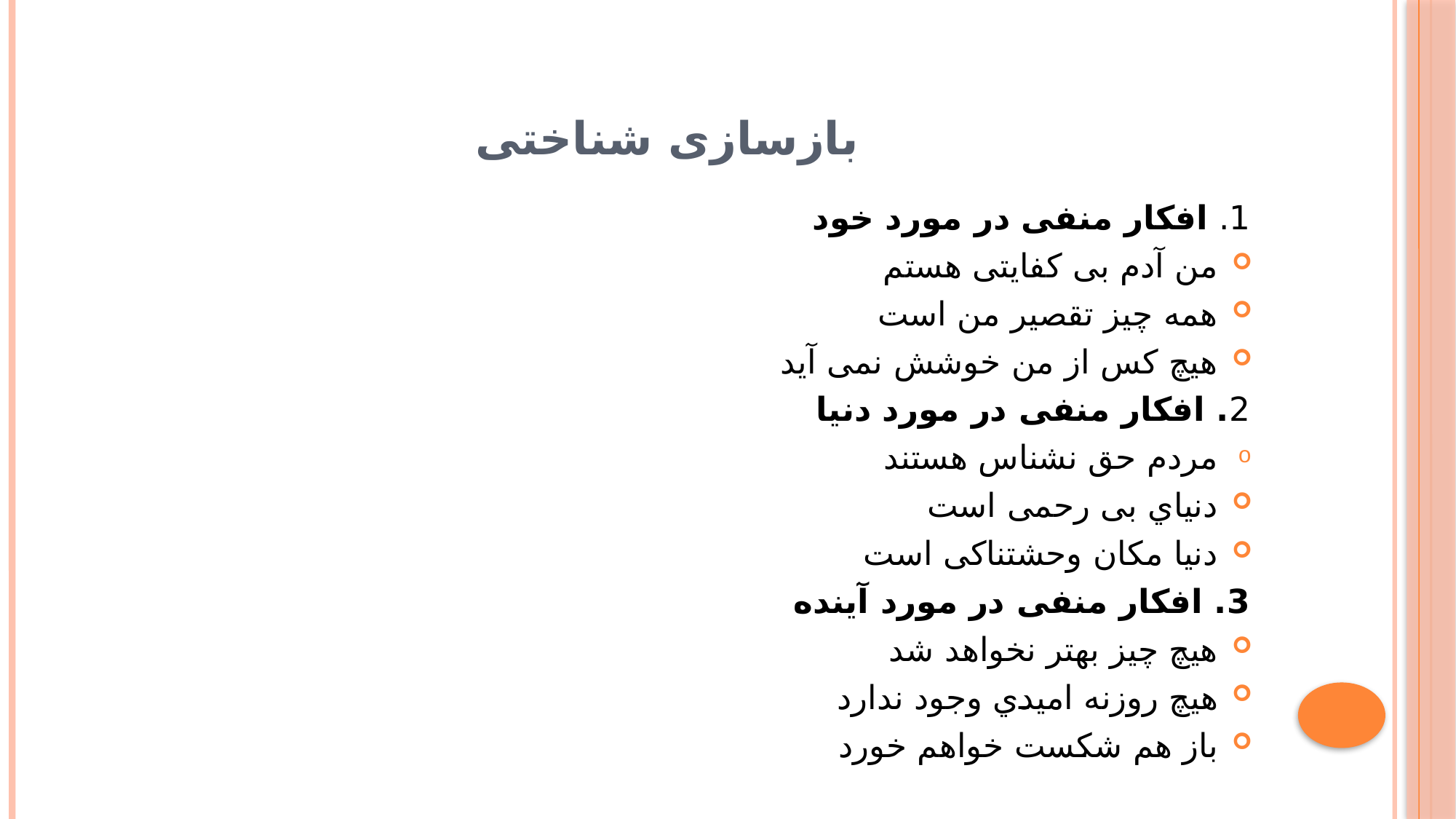

# بازسازی شناختی
1. افکار منفی در مورد خود
من آدم بی کفایتی هستم
همه چیز تقصیر من است
هیچ کس از من خوشش نمی آید
2. افکار منفی در مورد دنیا
مردم حق نشناس هستند
دنیاي بی رحمی است
دنیا مکان وحشتناکی است
3. افکار منفی در مورد آینده
هیچ چیز بهتر نخواهد شد
هیچ روزنه امیدي وجود ندارد
باز هم شکست خواهم خورد